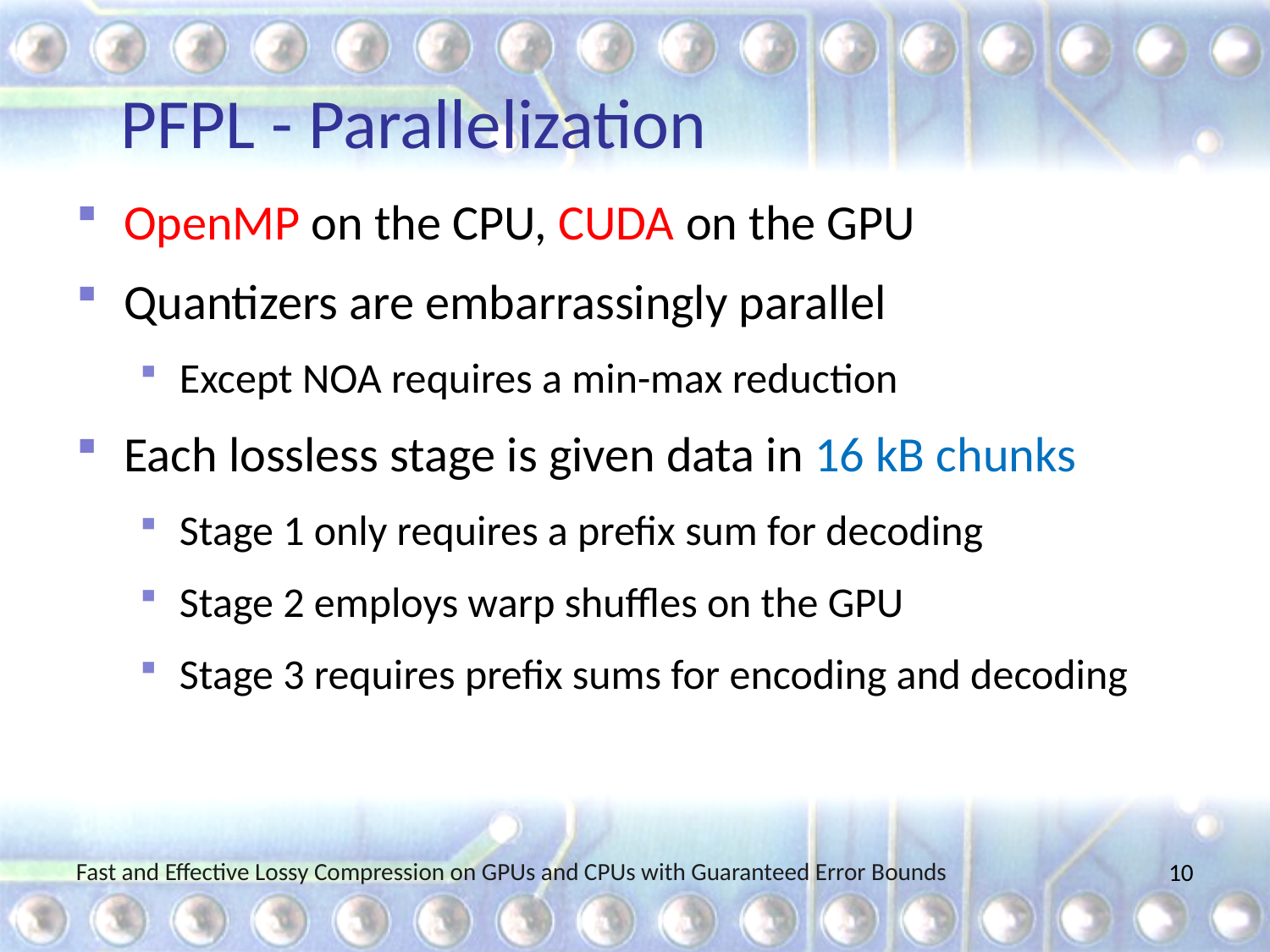

# PFPL - Parallelization
OpenMP on the CPU, CUDA on the GPU
Quantizers are embarrassingly parallel
Except NOA requires a min-max reduction
Each lossless stage is given data in 16 kB chunks
Stage 1 only requires a prefix sum for decoding
Stage 2 employs warp shuffles on the GPU
Stage 3 requires prefix sums for encoding and decoding
Fast and Effective Lossy Compression on GPUs and CPUs with Guaranteed Error Bounds
10